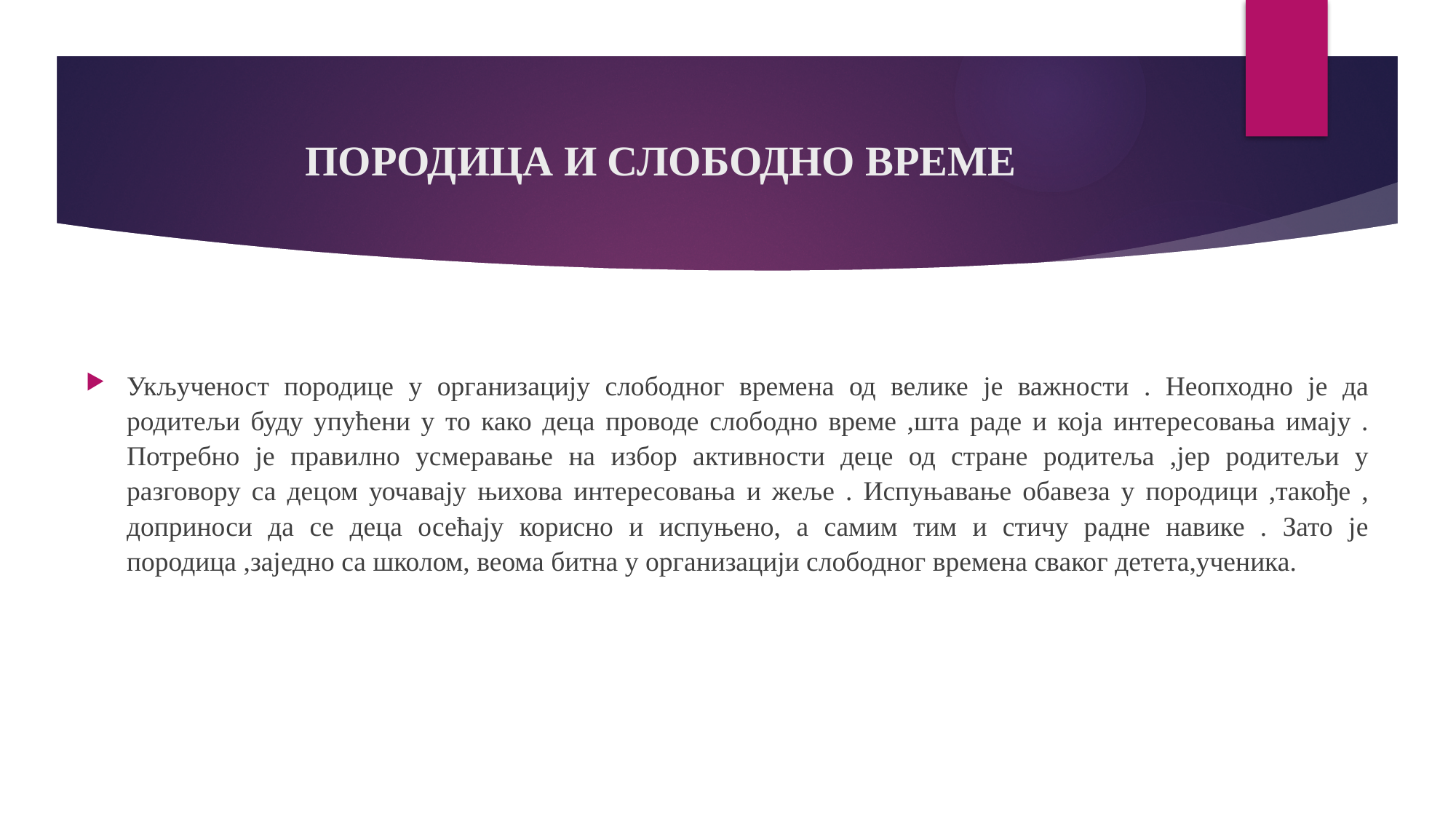

# ПОРОДИЦА И СЛОБОДНО ВРЕМЕ

Укљученост породице у организацију слободног времена од велике је важности . Неопходно је да родитељи буду упућени у то како деца проводе слободно време ,шта раде и која интересовања имају . Потребно је правилно усмеравање на избор активности деце од стране родитеља ,јер родитељи у разговору са децом уочавају њихова интересовања и жеље . Испуњавање обавеза у породици ,такође , доприноси да се деца осећају корисно и испуњено, а самим тим и стичу радне навике . Зато је породица ,заједно са школом, веома битна у организацији слободног времена сваког детета,ученика.